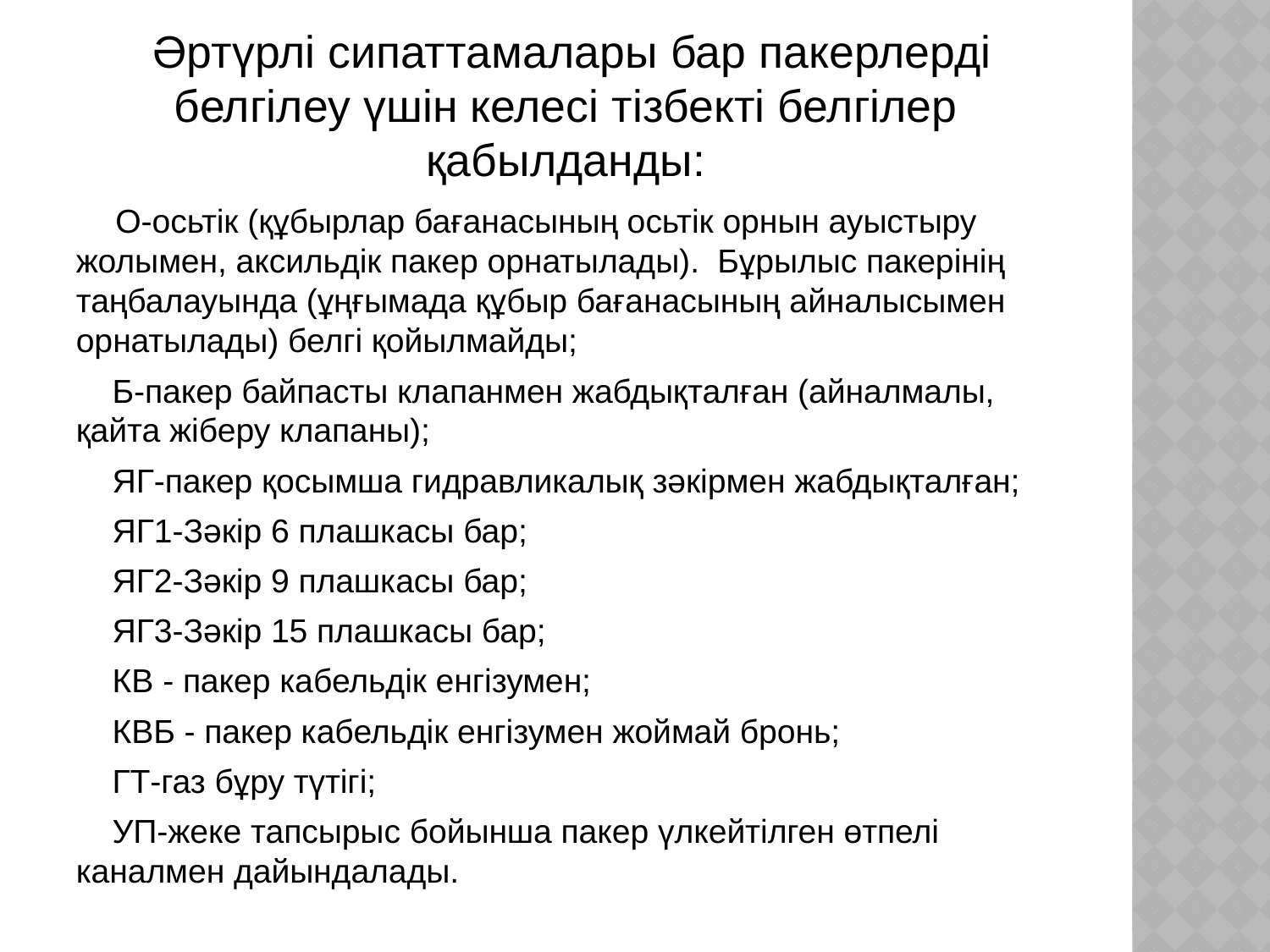

Әртүрлі сипаттамалары бар пакерлерді белгілеу үшін келесі тізбекті белгілер қабылданды:
    О-осьтік (құбырлар бағанасының осьтік орнын ауыстыру жолымен, аксильдік пакер орнатылады).  Бұрылыс пакерінің таңбалауында (ұңғымада құбыр бағанасының айналысымен орнатылады) белгі қойылмайды;
    Б-пакер байпасты клапанмен жабдықталған (айналмалы, қайта жіберу клапаны);
    ЯГ-пакер қосымша гидравликалық зәкірмен жабдықталған;
    ЯГ1-Зәкір 6 плашкасы бар;
    ЯГ2-Зәкір 9 плашкасы бар;
    ЯГ3-Зәкір 15 плашкасы бар;
    КВ - пакер кабельдік енгізумен;
    КВБ - пакер кабельдік енгізумен жоймай бронь;
    ГТ-газ бұру түтігі;
    УП-жеке тапсырыс бойынша пакер үлкейтілген өтпелі каналмен дайындалады.